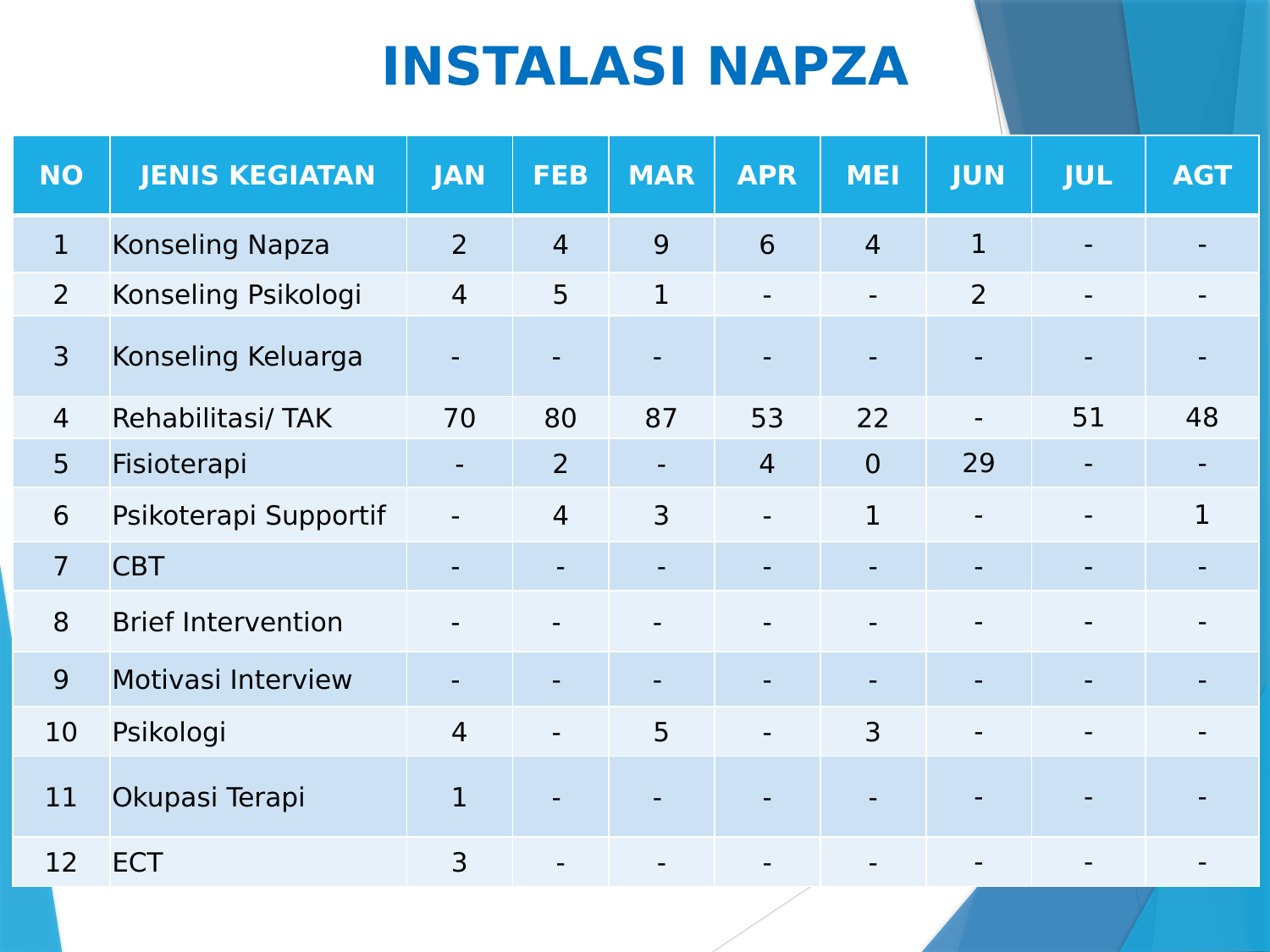

# INSTALASI NAPZA
| NO | JENIS KEGIATAN | JAN | FEB | MAR | APR | MEI | JUN | JUL | AGT |
| --- | --- | --- | --- | --- | --- | --- | --- | --- | --- |
| 1 | Konseling Napza | 2 | 4 | 9 | 6 | 4 | 1 | - | - |
| 2 | Konseling Psikologi | 4 | 5 | 1 | - | - | 2 | - | - |
| 3 | Konseling Keluarga | - | - | - | - | - | - | - | - |
| 4 | Rehabilitasi/ TAK | 70 | 80 | 87 | 53 | 22 | - | 51 | 48 |
| 5 | Fisioterapi | - | 2 | - | 4 | 0 | 29 | - | - |
| 6 | Psikoterapi Supportif | - | 4 | 3 | - | 1 | - | - | 1 |
| 7 | CBT | - | - | - | - | - | - | - | - |
| 8 | Brief Intervention | - | - | - | - | - | - | - | - |
| 9 | Motivasi Interview | - | - | - | - | - | - | - | - |
| 10 | Psikologi | 4 | - | 5 | - | 3 | - | - | - |
| 11 | Okupasi Terapi | 1 | - | - | - | - | - | - | - |
| 12 | ECT | 3 | - | - | - | - | - | - | - |
42